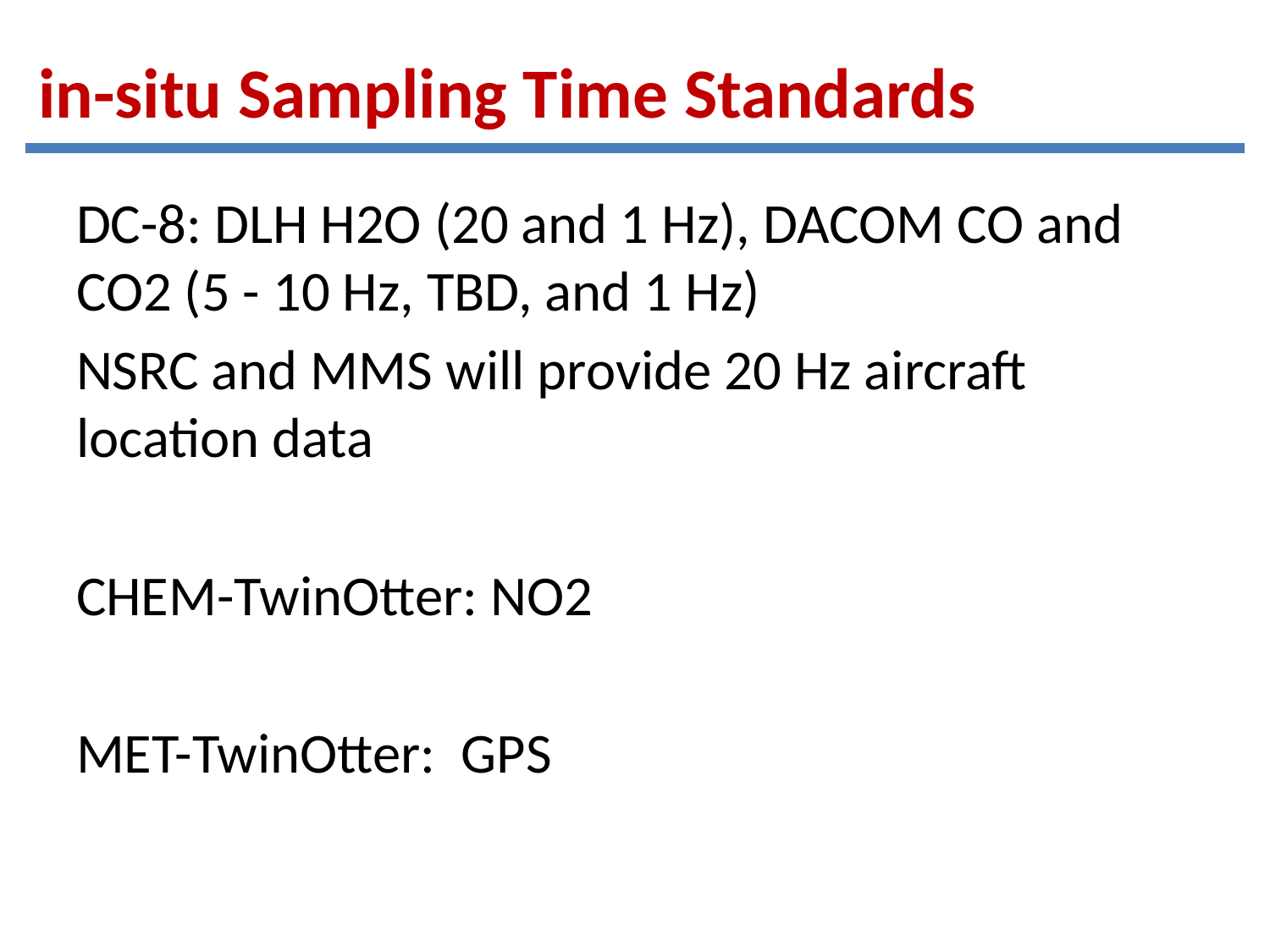

# in-situ Sampling Time Standards
DC-8: DLH H2O (20 and 1 Hz), DACOM CO and  CO2 (5 - 10 Hz, TBD, and 1 Hz)
NSRC and MMS will provide 20 Hz aircraft location data

CHEM-TwinOtter: NO2

MET-TwinOtter:  GPS